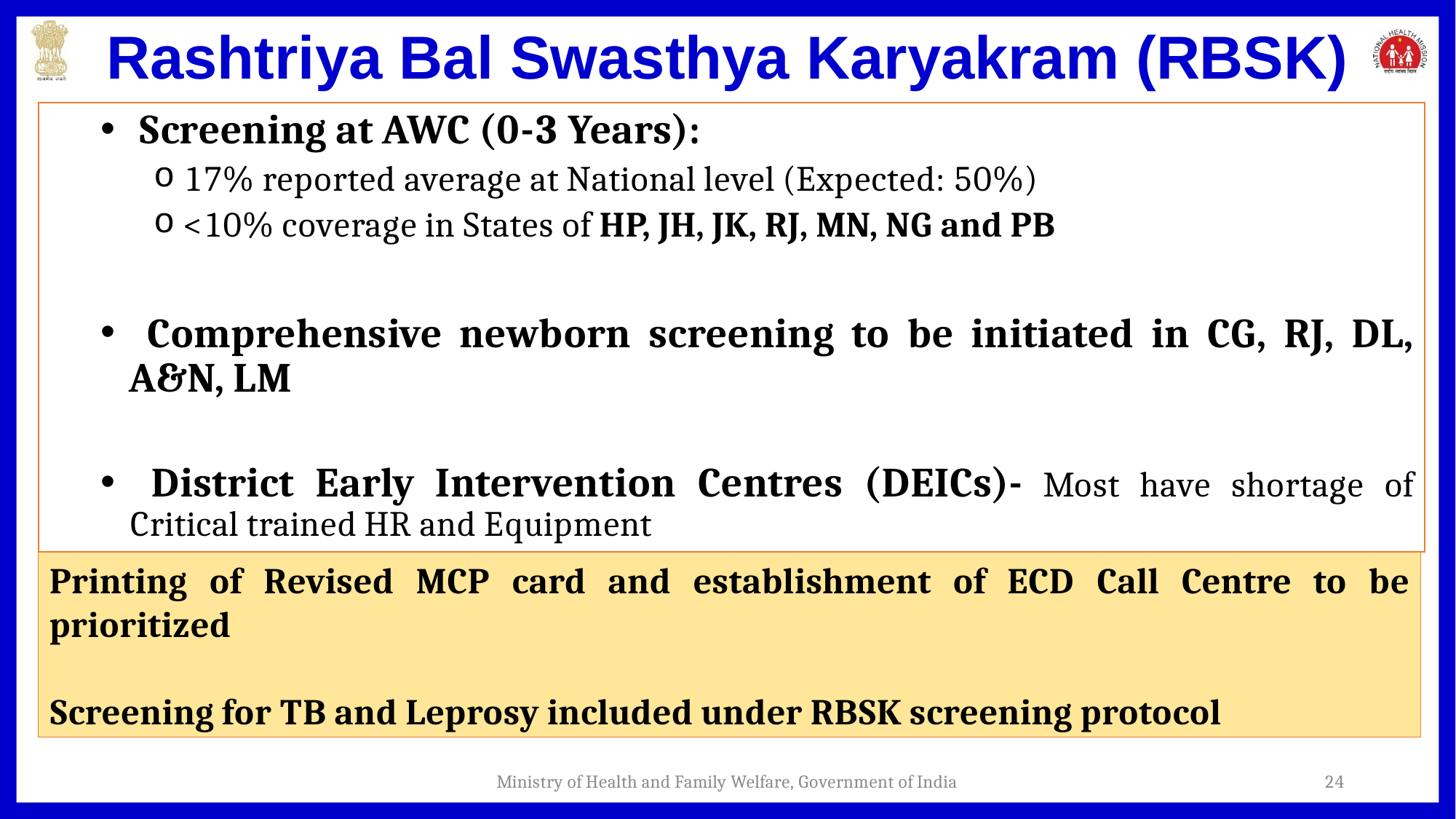

# Rashtriya Bal Swasthya Karyakram (RBSK)
 Screening at AWC (0-3 Years):
17% reported average at National level (Expected: 50%)
<10% coverage in States of HP, JH, JK, RJ, MN, NG and PB

 Comprehensive newborn screening to be initiated in CG, RJ, DL, A&N, LM

 District Early Intervention Centres (DEICs)- Most have shortage of Critical trained HR and Equipment
Printing of Revised MCP card and establishment of ECD Call Centre to be prioritized

Screening for TB and Leprosy included under RBSK screening protocol
Ministry of Health and Family Welfare, Government of India
24